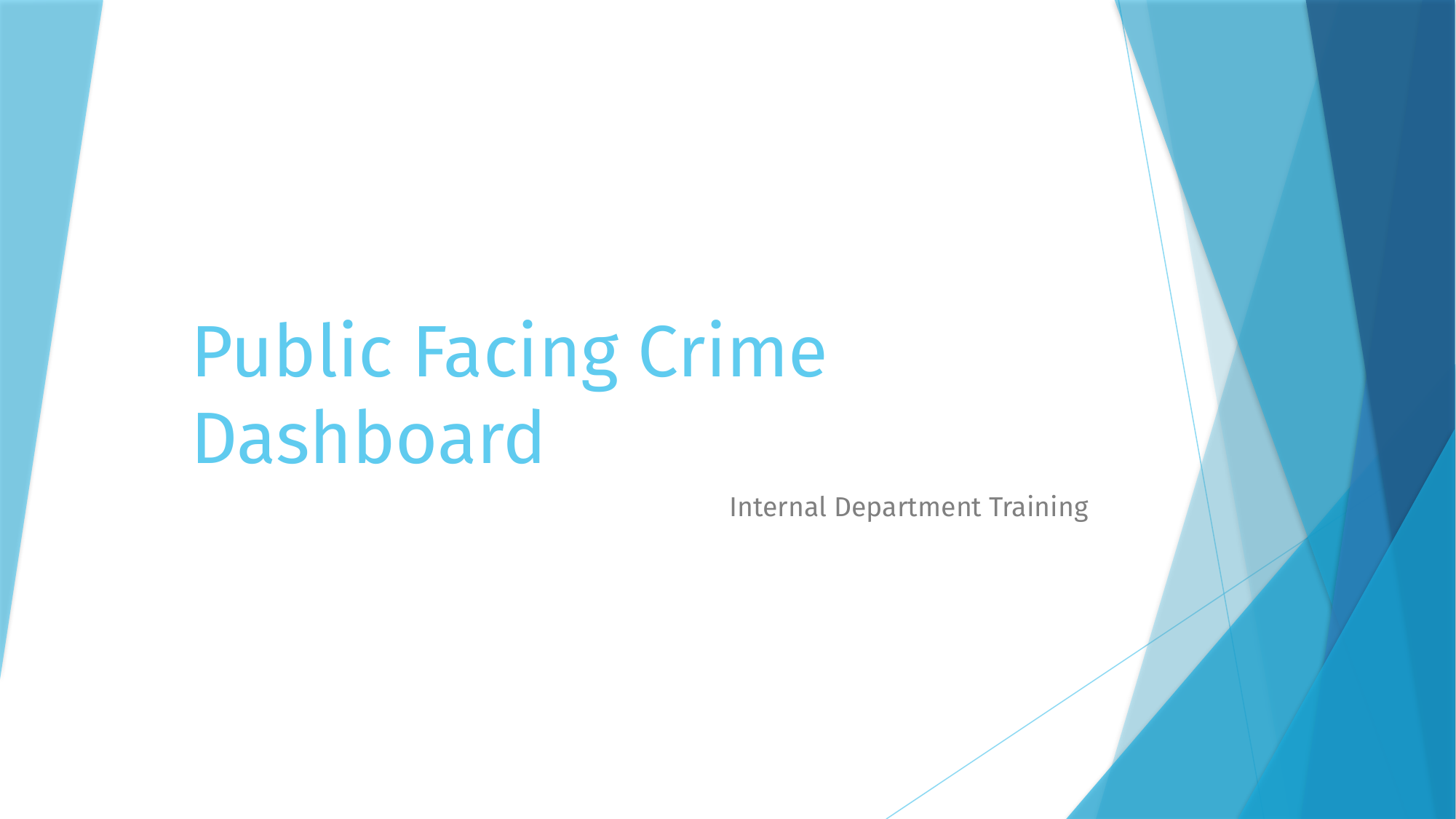

# Public Facing Crime Dashboard
Internal Department Training